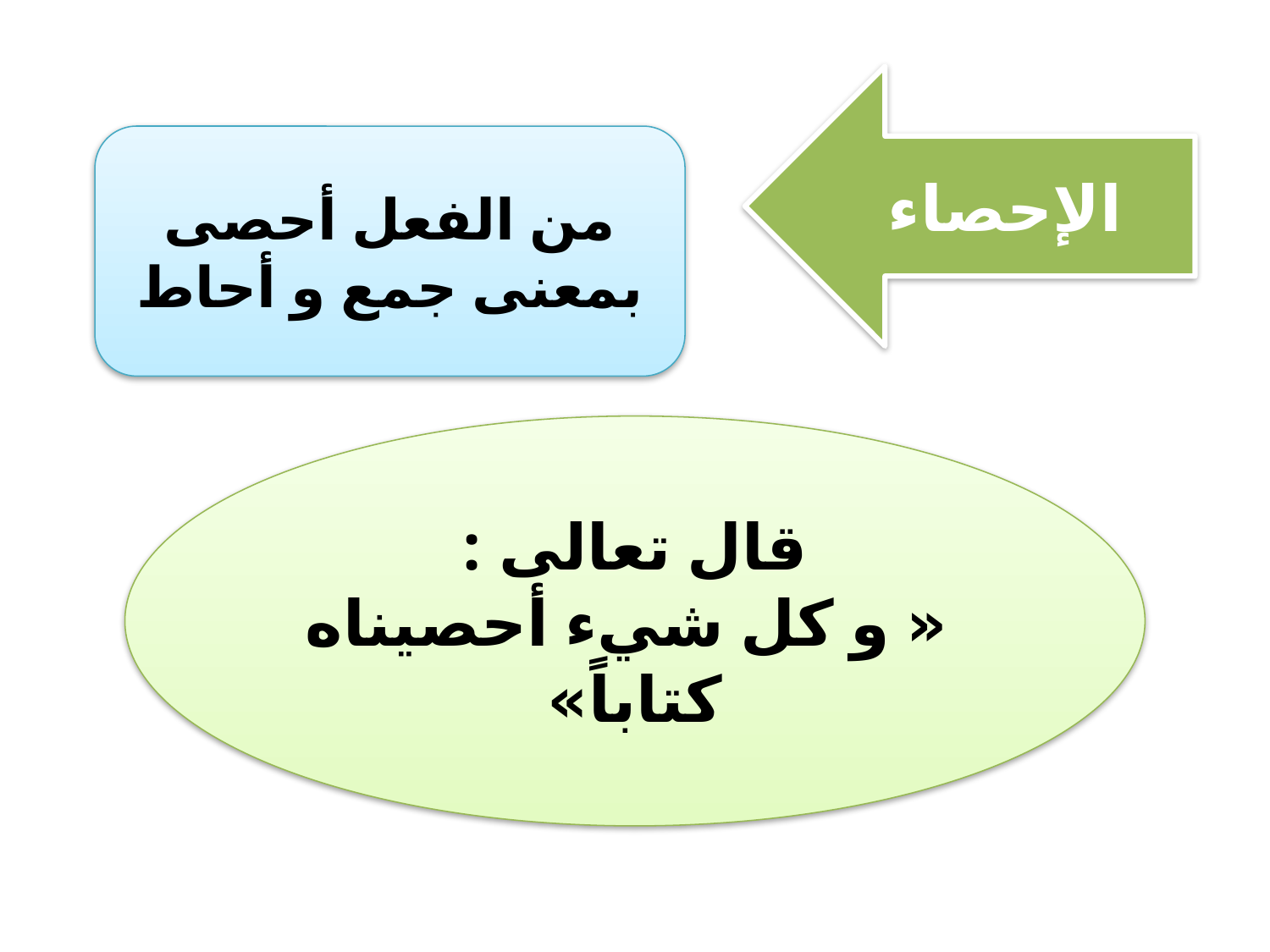

الإحصاء
من الفعل أحصى بمعنى جمع و أحاط
قال تعالى :
 « و كل شيء أحصيناه كتاباً»